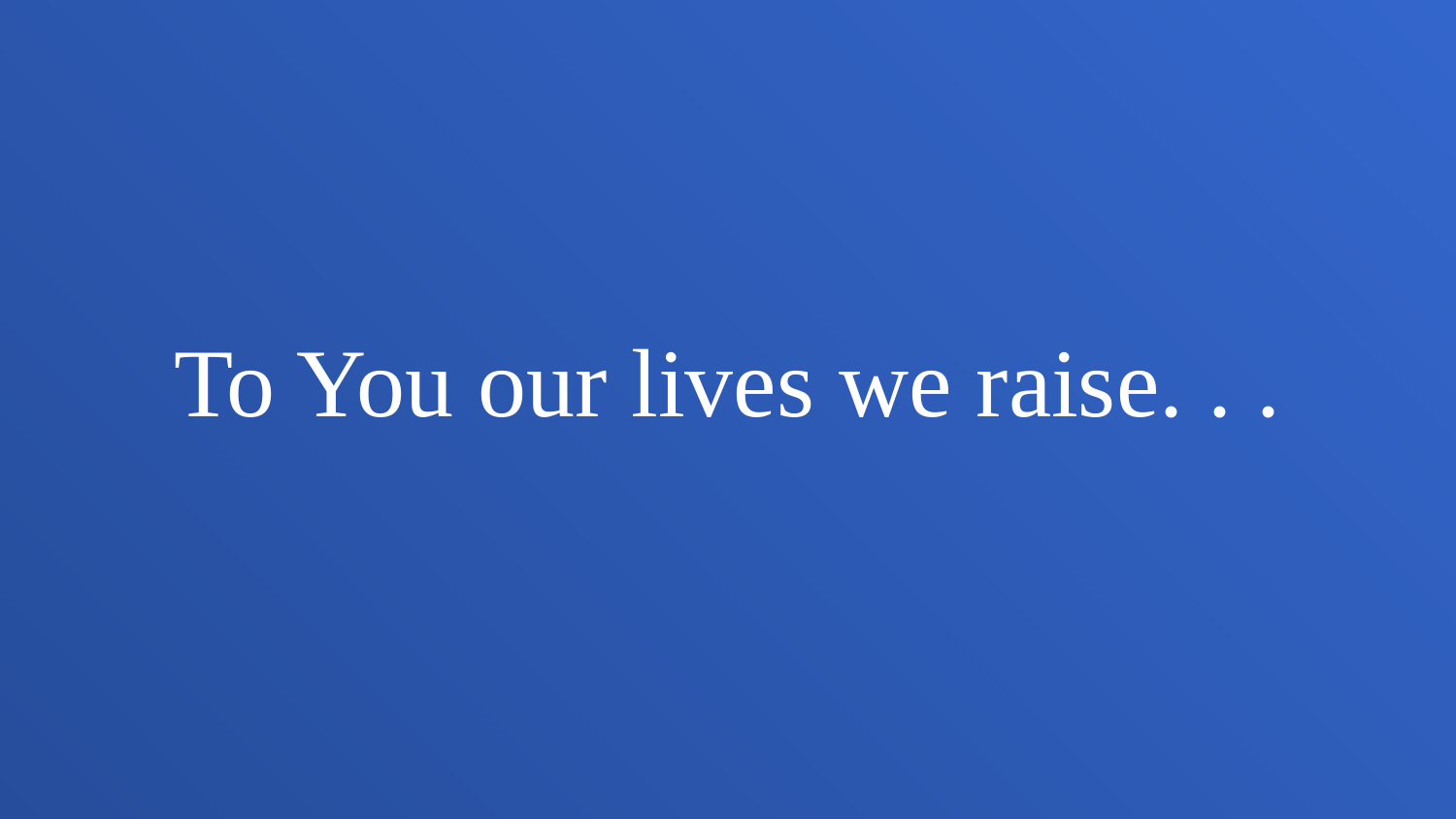

To You our lives we raise. . .